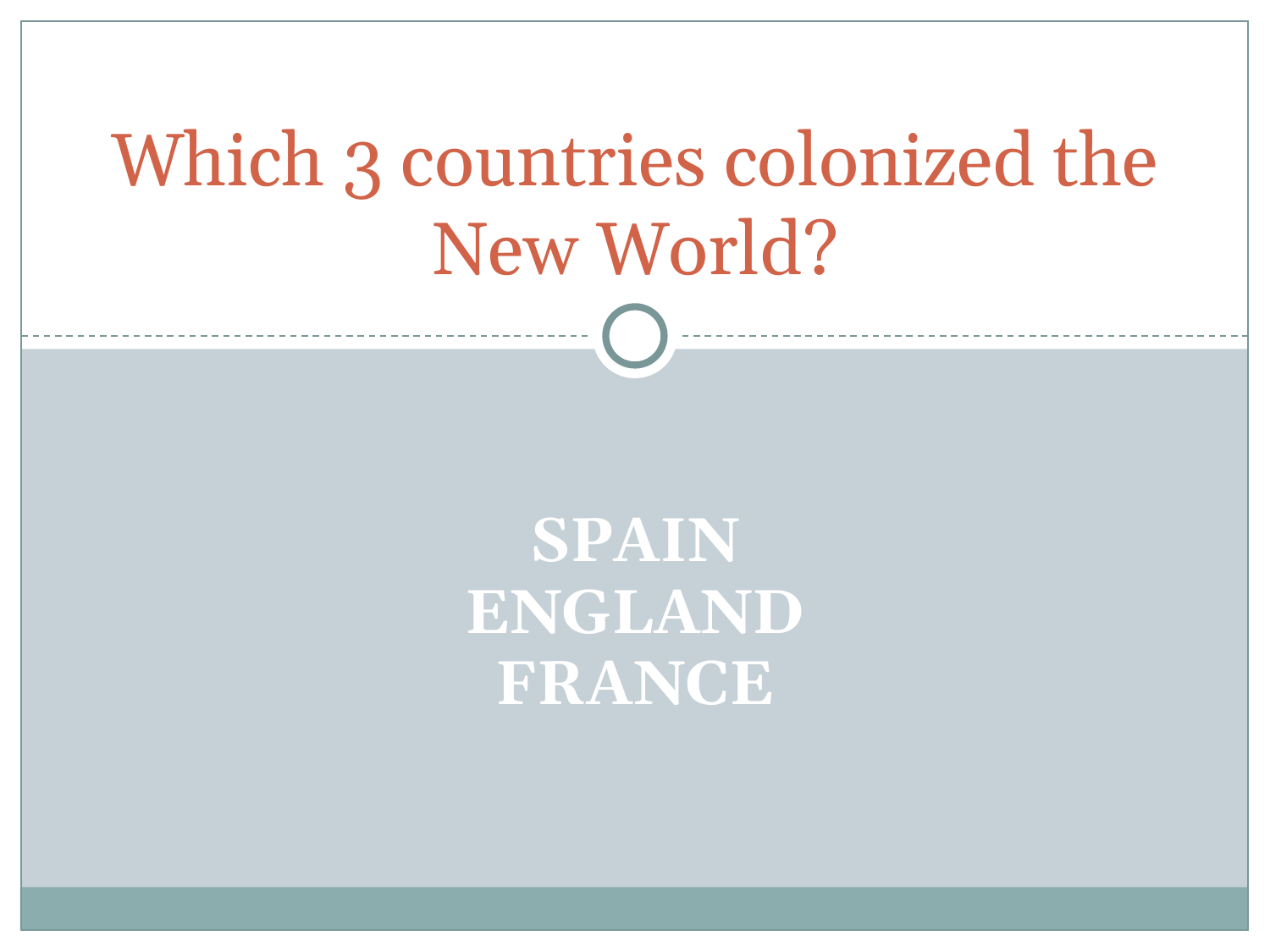

# Which 3 countries colonized the New World?
SPAIN
ENGLAND
FRANCE